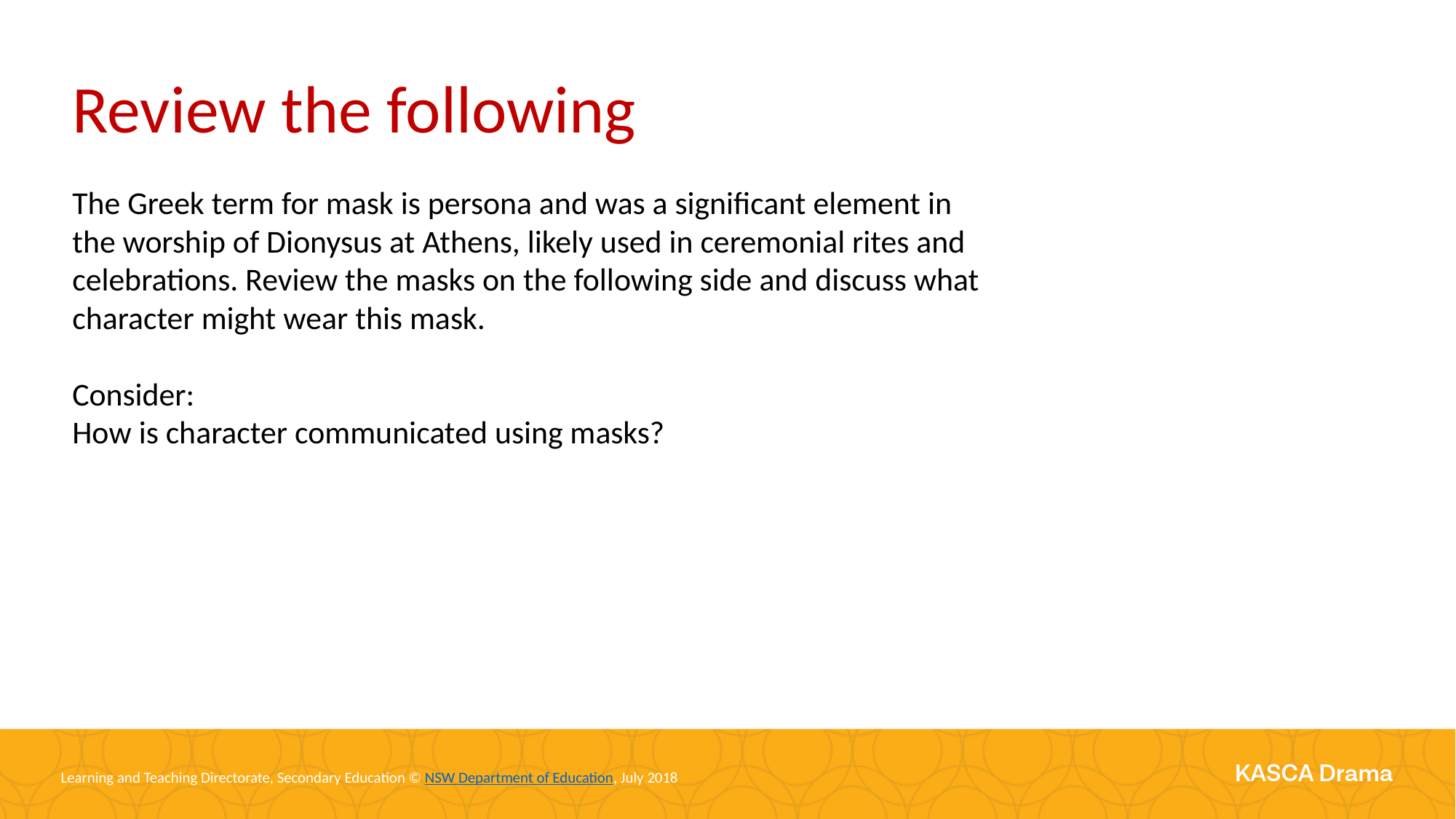

Review the following
The Greek term for mask is persona and was a significant element in the worship of Dionysus at Athens, likely used in ceremonial rites and celebrations. Review the masks on the following side and discuss what character might wear this mask.

Consider:
How is character communicated using masks?